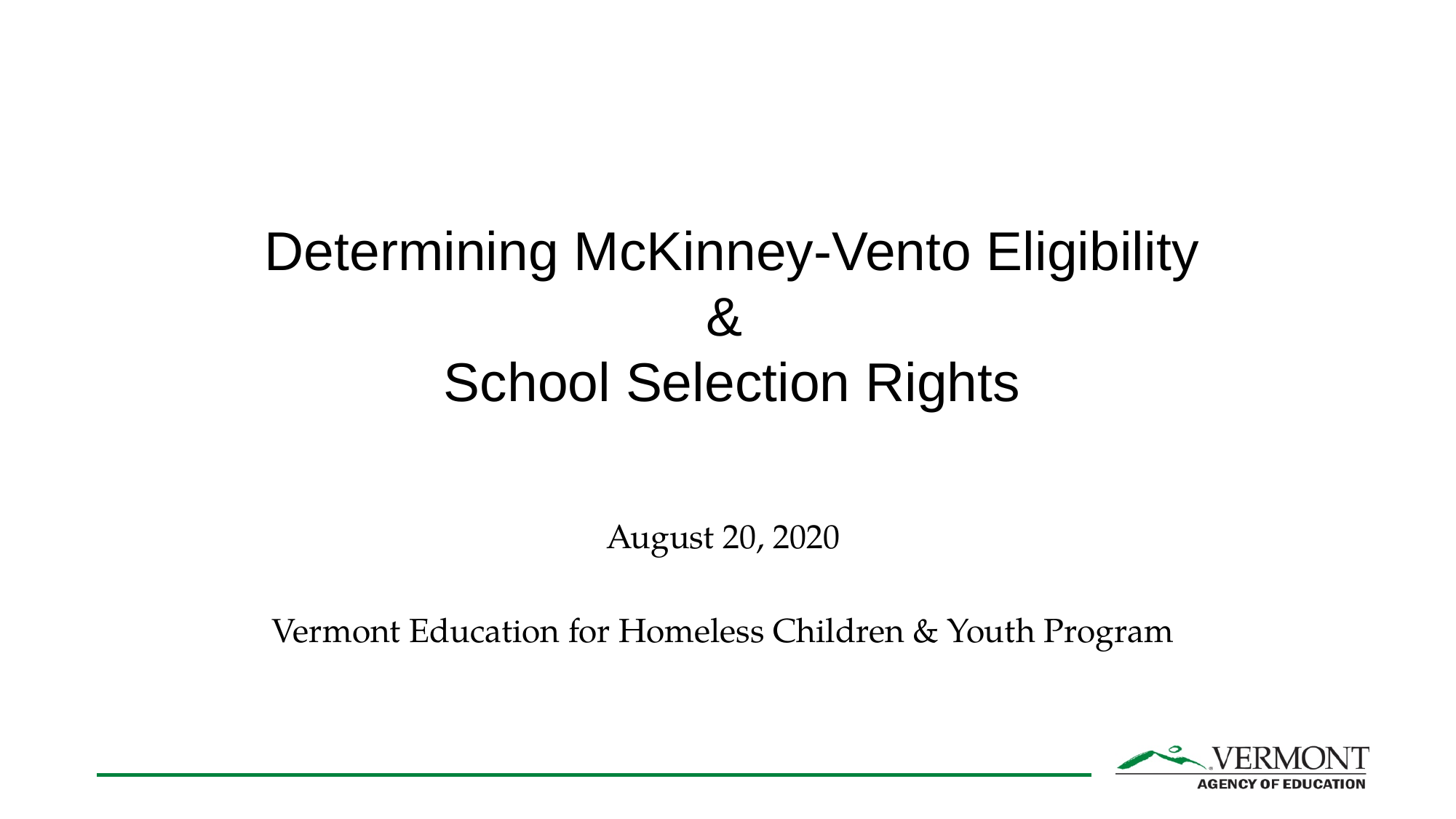

# Determining McKinney-Vento Eligibility & School Selection Rights
August 20, 2020

Vermont Education for Homeless Children & Youth Program